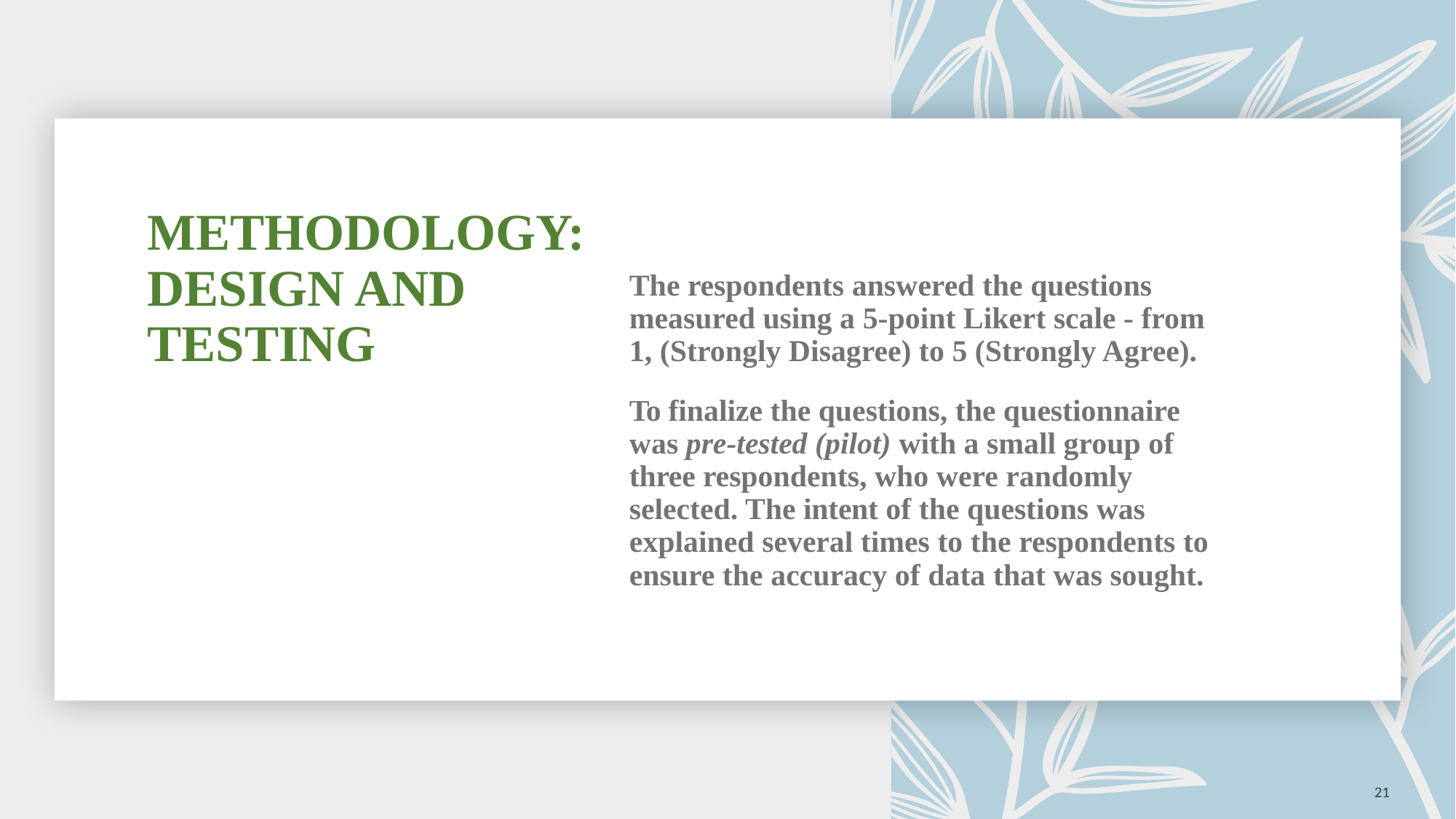

# METHODOLOGY: DESIGN AND TESTING

The respondents answered the questions measured using a 5-point Likert scale - from 1, (Strongly Disagree) to 5 (Strongly Agree).
To finalize the questions, the questionnaire was pre-tested (pilot) with a small group of three respondents, who were randomly selected. The intent of the questions was explained several times to the respondents to ensure the accuracy of data that was sought.

21